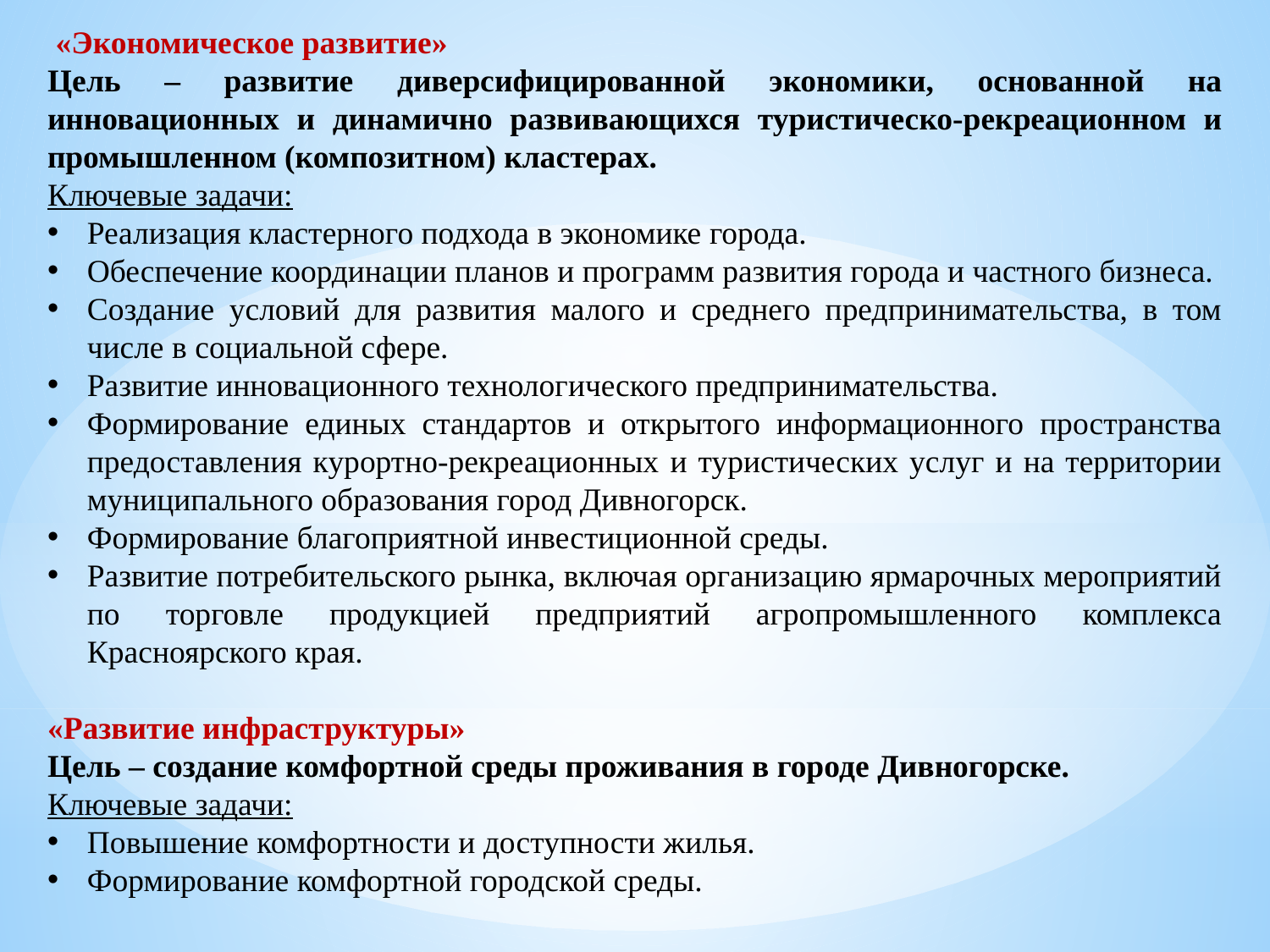

«Экономическое развитие»
Цель – развитие диверсифицированной экономики, основанной на инновационных и динамично развивающихся туристическо-рекреационном и промышленном (композитном) кластерах.
Ключевые задачи:
Реализация кластерного подхода в экономике города.
Обеспечение координации планов и программ развития города и частного бизнеса.
Создание условий для развития малого и среднего предпринимательства, в том числе в социальной сфере.
Развитие инновационного технологического предпринимательства.
Формирование единых стандартов и открытого информационного пространства предоставления курортно-рекреационных и туристических услуг и на территории муниципального образования город Дивногорск.
Формирование благоприятной инвестиционной среды.
Развитие потребительского рынка, включая организацию ярмарочных мероприятий по торговле продукцией предприятий агропромышленного комплекса Красноярского края.

«Развитие инфраструктуры»
Цель – создание комфортной среды проживания в городе Дивногорске.
Ключевые задачи:
Повышение комфортности и доступности жилья.
Формирование комфортной городской среды.